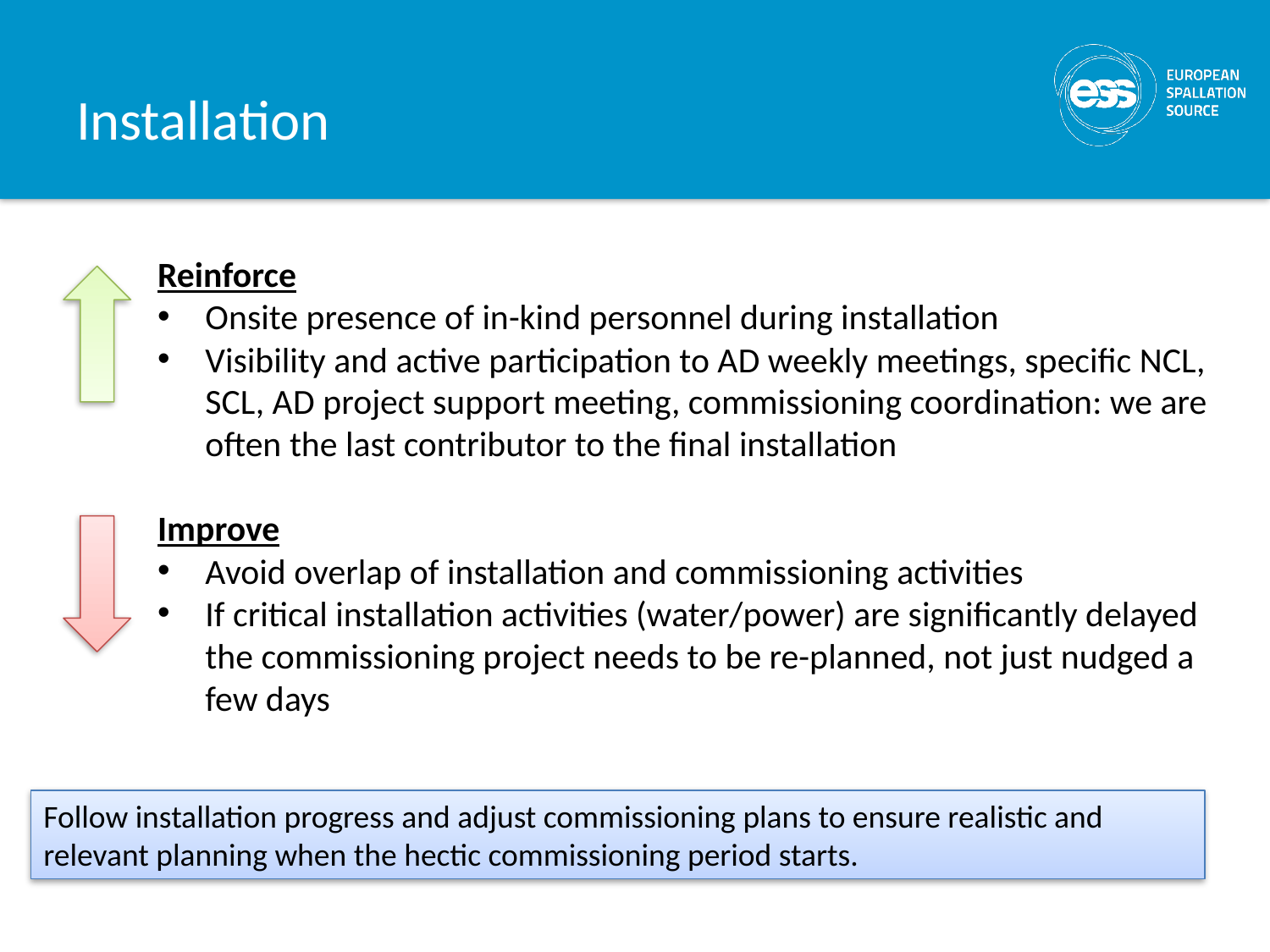

# Installation

Reinforce
Onsite presence of in-kind personnel during installation
Visibility and active participation to AD weekly meetings, specific NCL, SCL, AD project support meeting, commissioning coordination: we are often the last contributor to the final installation

Improve
Avoid overlap of installation and commissioning activities
If critical installation activities (water/power) are significantly delayed the commissioning project needs to be re-planned, not just nudged a few days

Follow installation progress and adjust commissioning plans to ensure realistic and relevant planning when the hectic commissioning period starts.